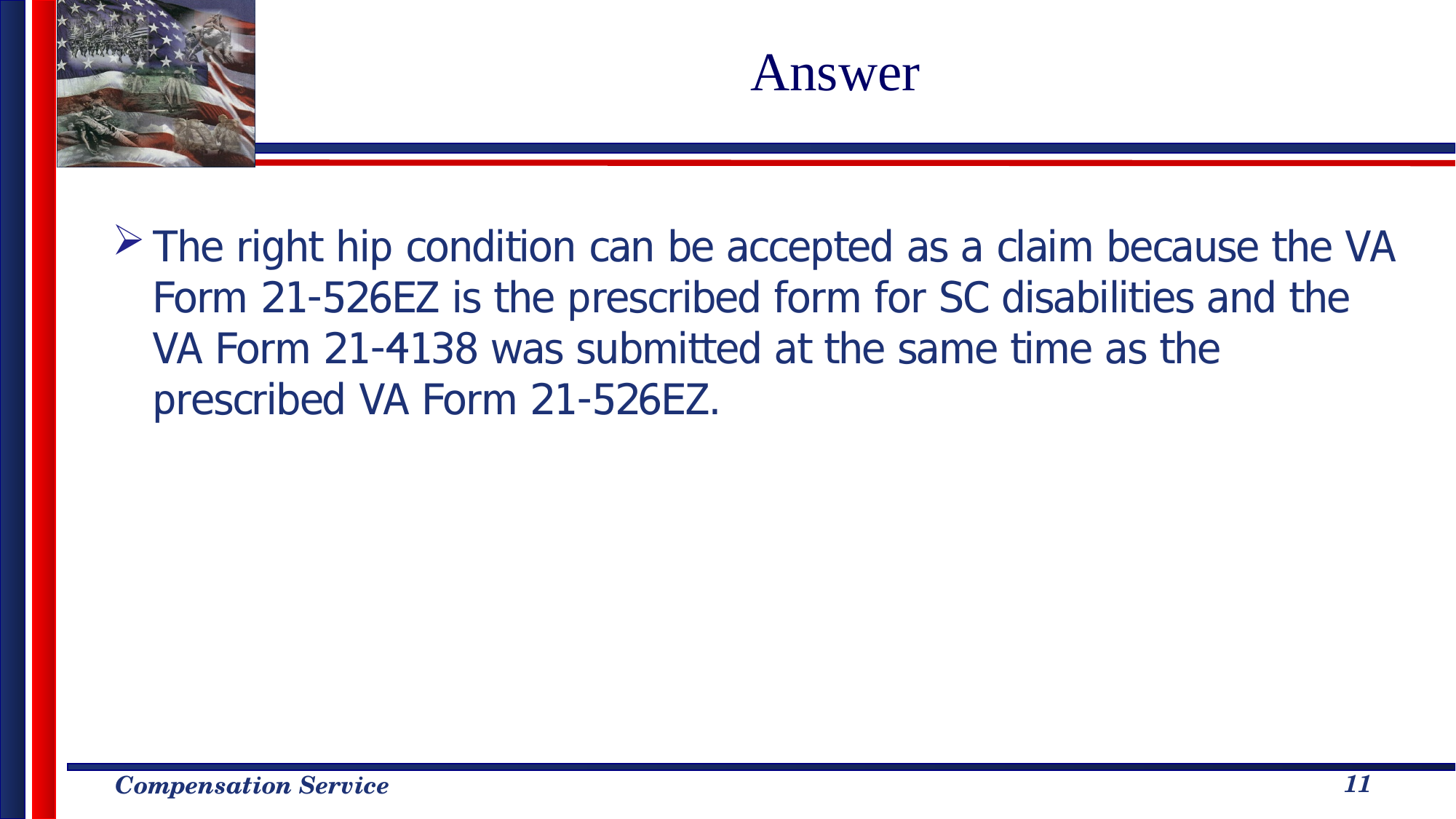

# Answer
The right hip condition can be accepted as a claim because the VA Form 21-526EZ is the prescribed form for SC disabilities and the VA Form 21-4138 was submitted at the same time as the prescribed VA Form 21-526EZ.

11